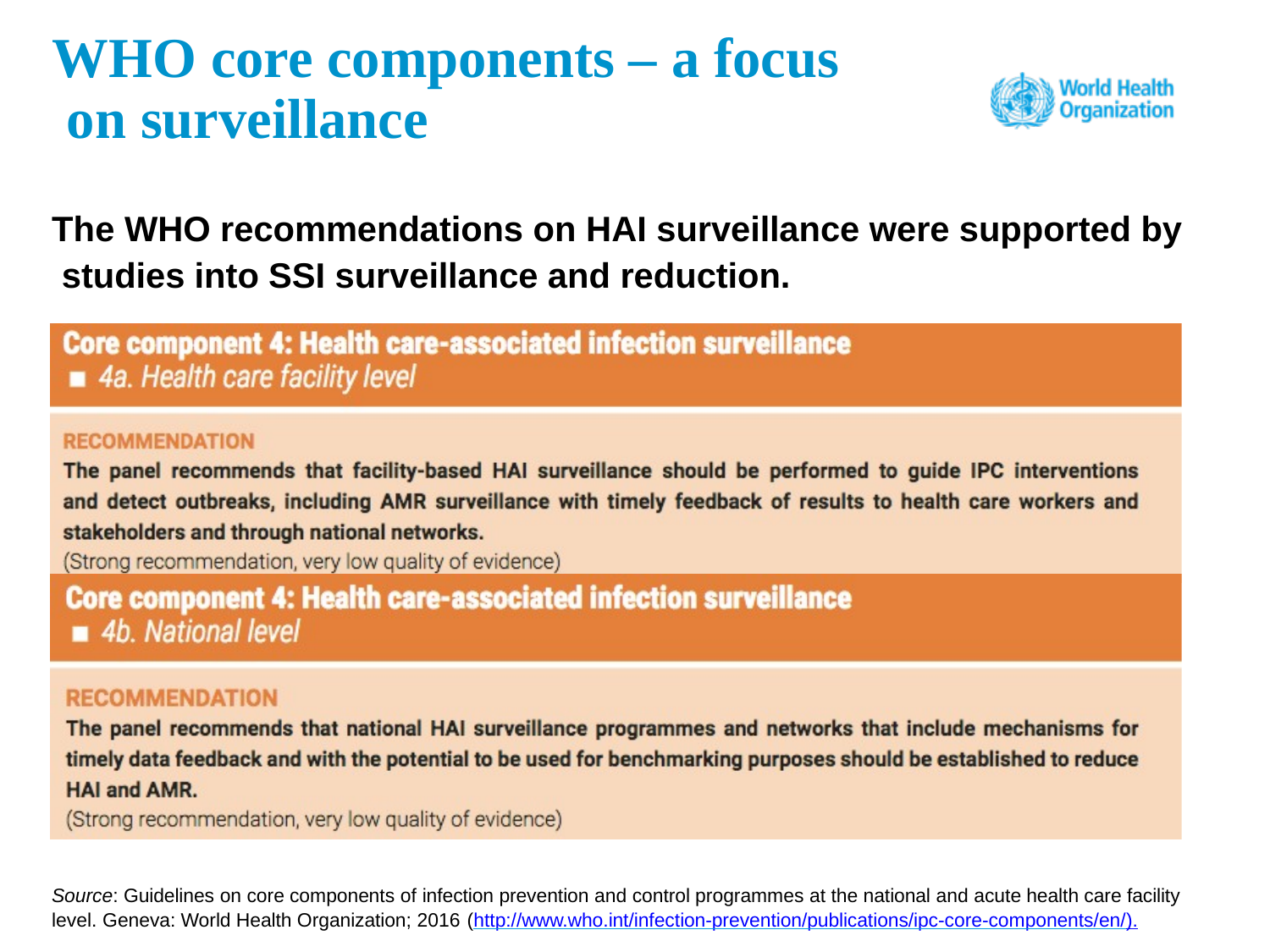

WHO core components – a focus  on surveillance
The WHO recommendations on HAI surveillance were supported by  studies into SSI surveillance and reduction.

Source: Guidelines on core components of infection prevention and control programmes at the national and acute health care facility  level. Geneva: World Health Organization; 2016 (http://www.who.int/infection-prevention/publications/ipc-core-components/en/).